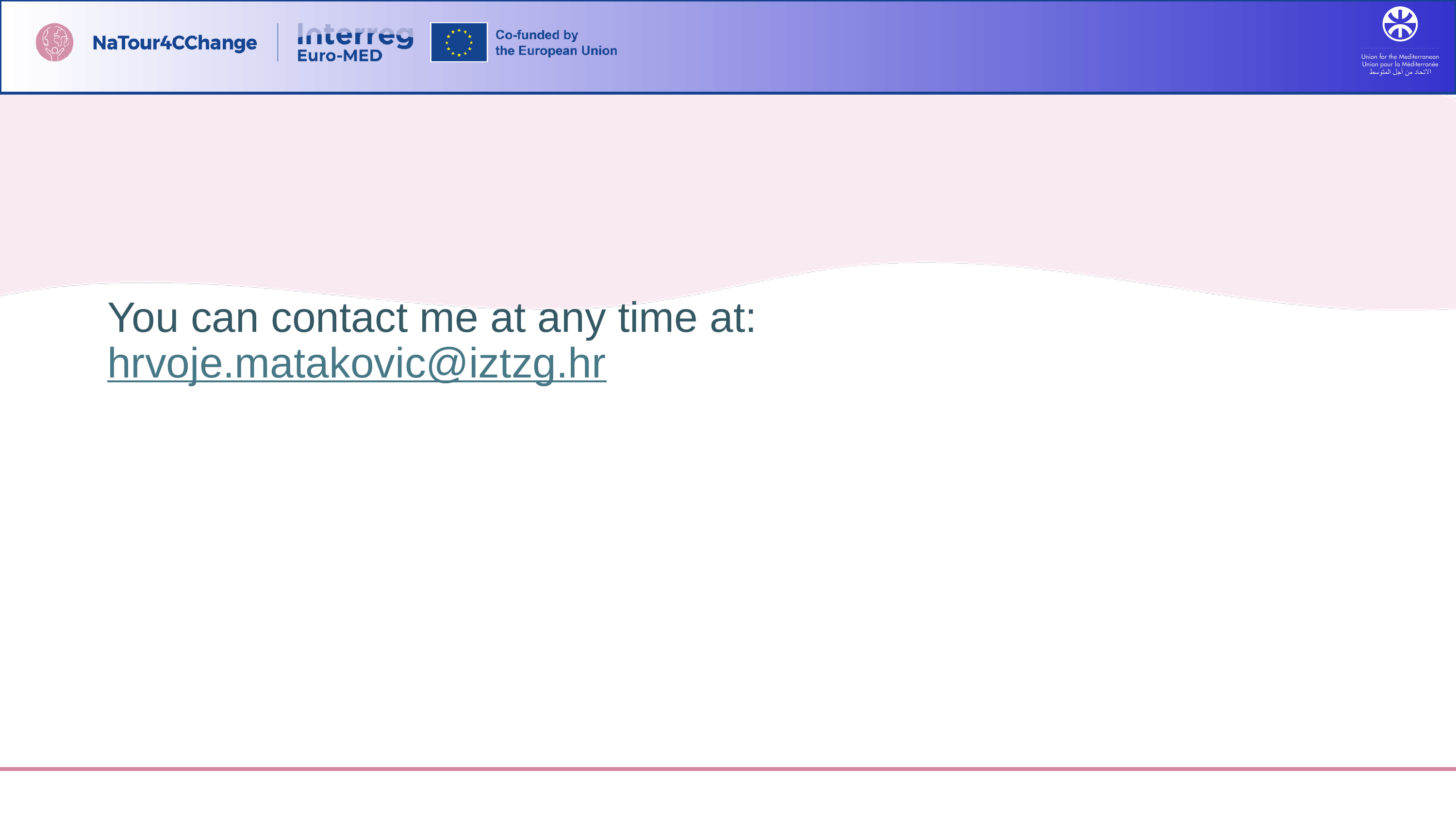

You can contact me at any time at: hrvoje.matakovic@iztzg.hr